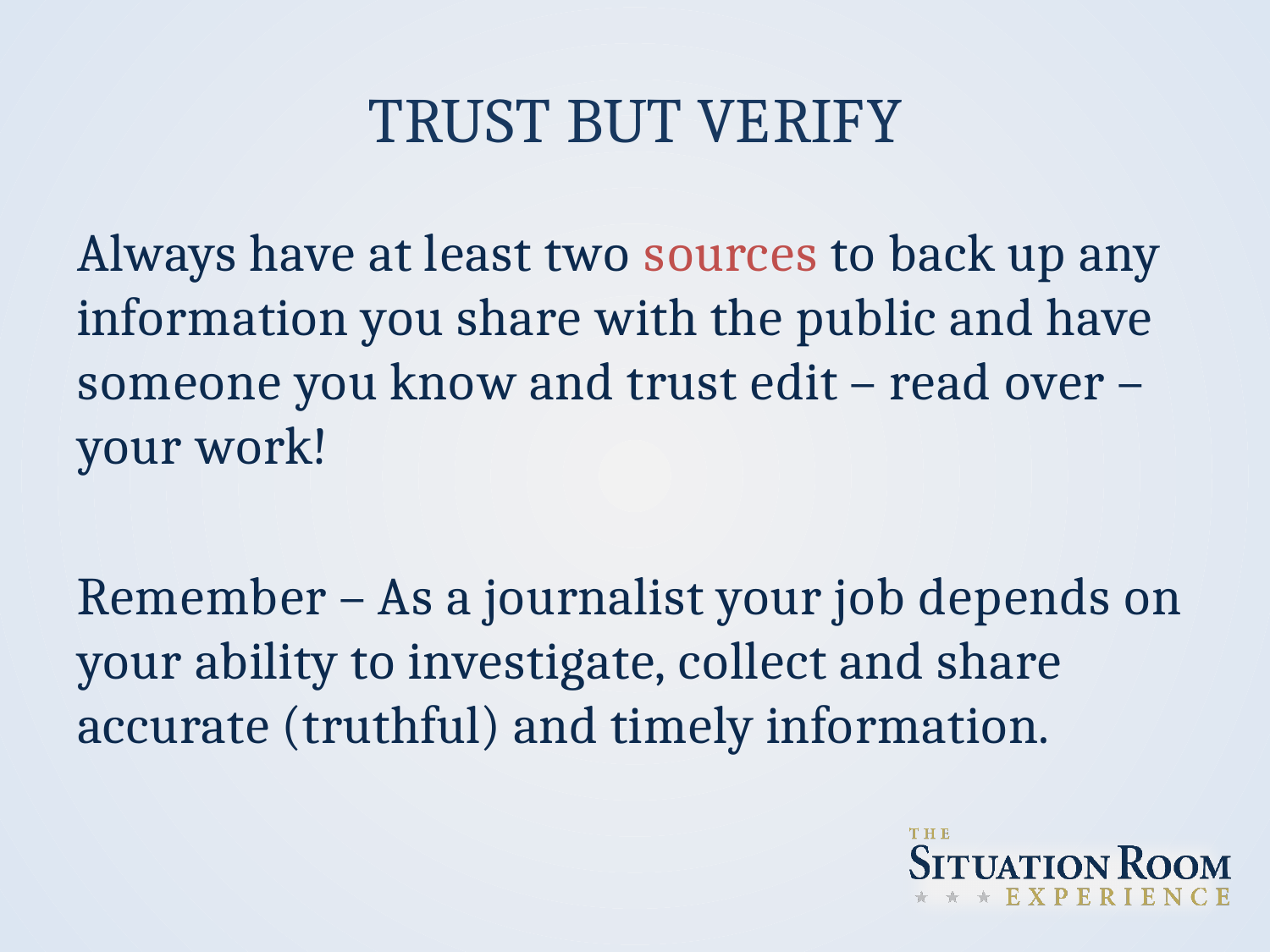

# TRUST BUT VERIFY
Always have at least two sources to back up any information you share with the public and have someone you know and trust edit – read over – your work!

Remember – As a journalist your job depends on your ability to investigate, collect and share accurate (truthful) and timely information.